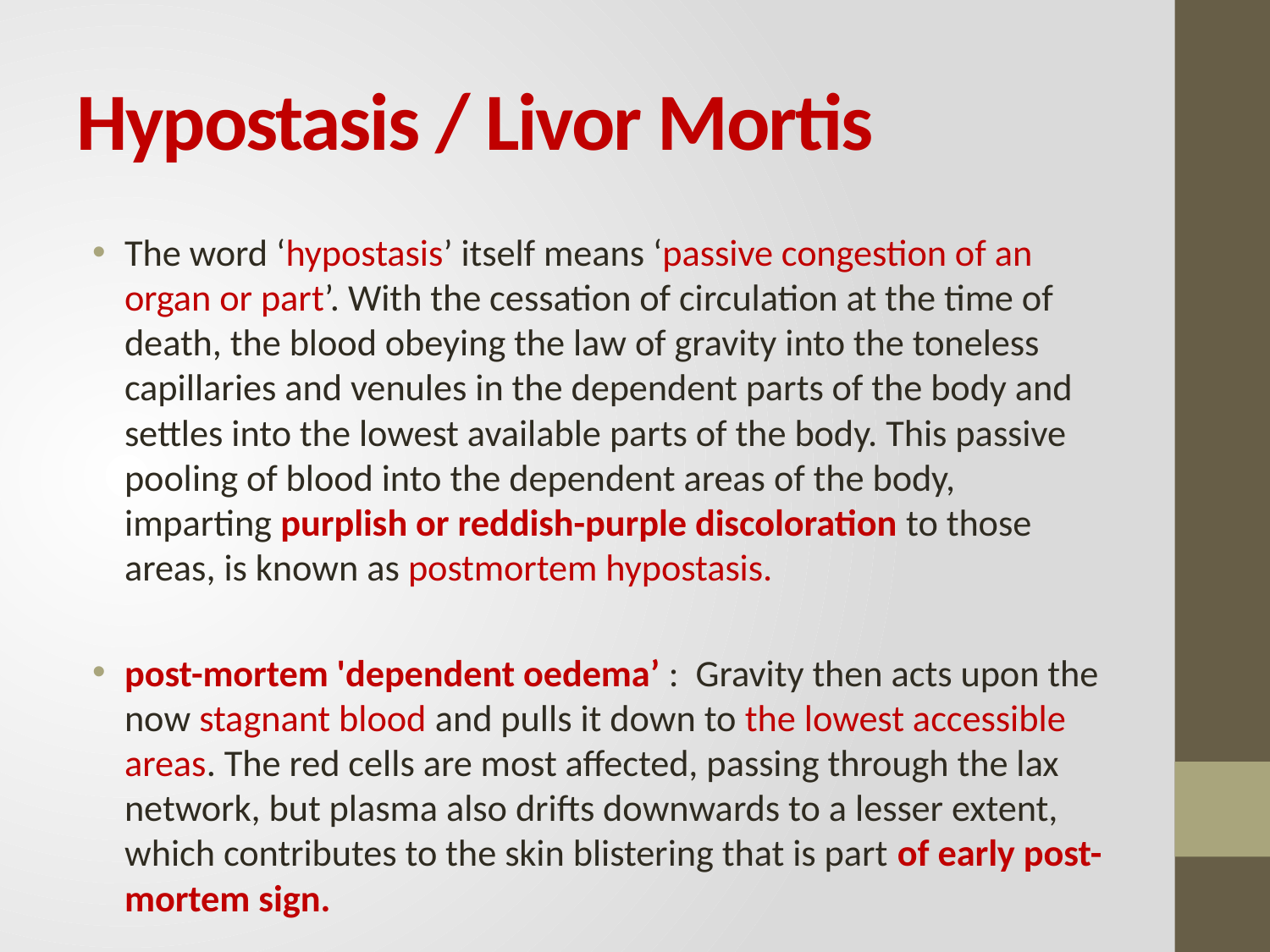

# Hypostasis / Livor Mortis
The word ‘hypostasis’ itself means ‘passive congestion of an organ or part’. With the cessation of circulation at the time of death, the blood obeying the law of gravity into the toneless capillaries and venules in the dependent parts of the body and settles into the lowest available parts of the body. This passive pooling of blood into the dependent areas of the body, imparting purplish or reddish-purple discoloration to those areas, is known as postmortem hypostasis.

post-mortem 'dependent oedema’ :  Gravity then acts upon the now stagnant blood and pulls it down to the lowest accessible areas. The red cells are most affected, passing through the lax network, but plasma also drifts downwards to a lesser extent, which contributes to the skin blistering that is part of early post-mortem sign.